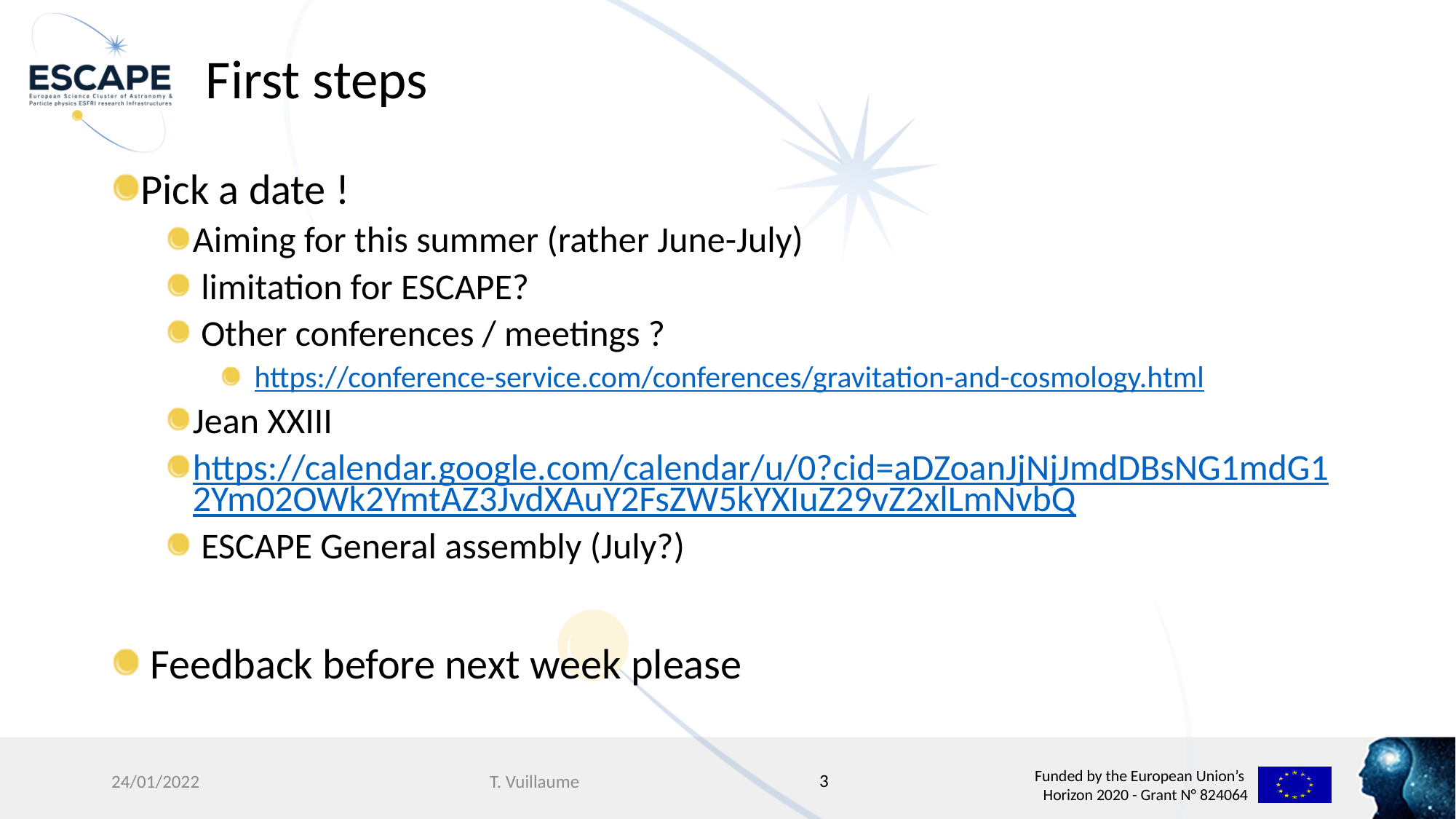

# First steps
Pick a date !
Aiming for this summer (rather June-July)
 limitation for ESCAPE?
 Other conferences / meetings ?
 https://conference-service.com/conferences/gravitation-and-cosmology.html
Jean XXIII
https://calendar.google.com/calendar/u/0?cid=aDZoanJjNjJmdDBsNG1mdG12Ym02OWk2YmtAZ3JvdXAuY2FsZW5kYXIuZ29vZ2xlLmNvbQ
 ESCAPE General assembly (July?)

 Feedback before next week please

3
24/01/2022
T. Vuillaume